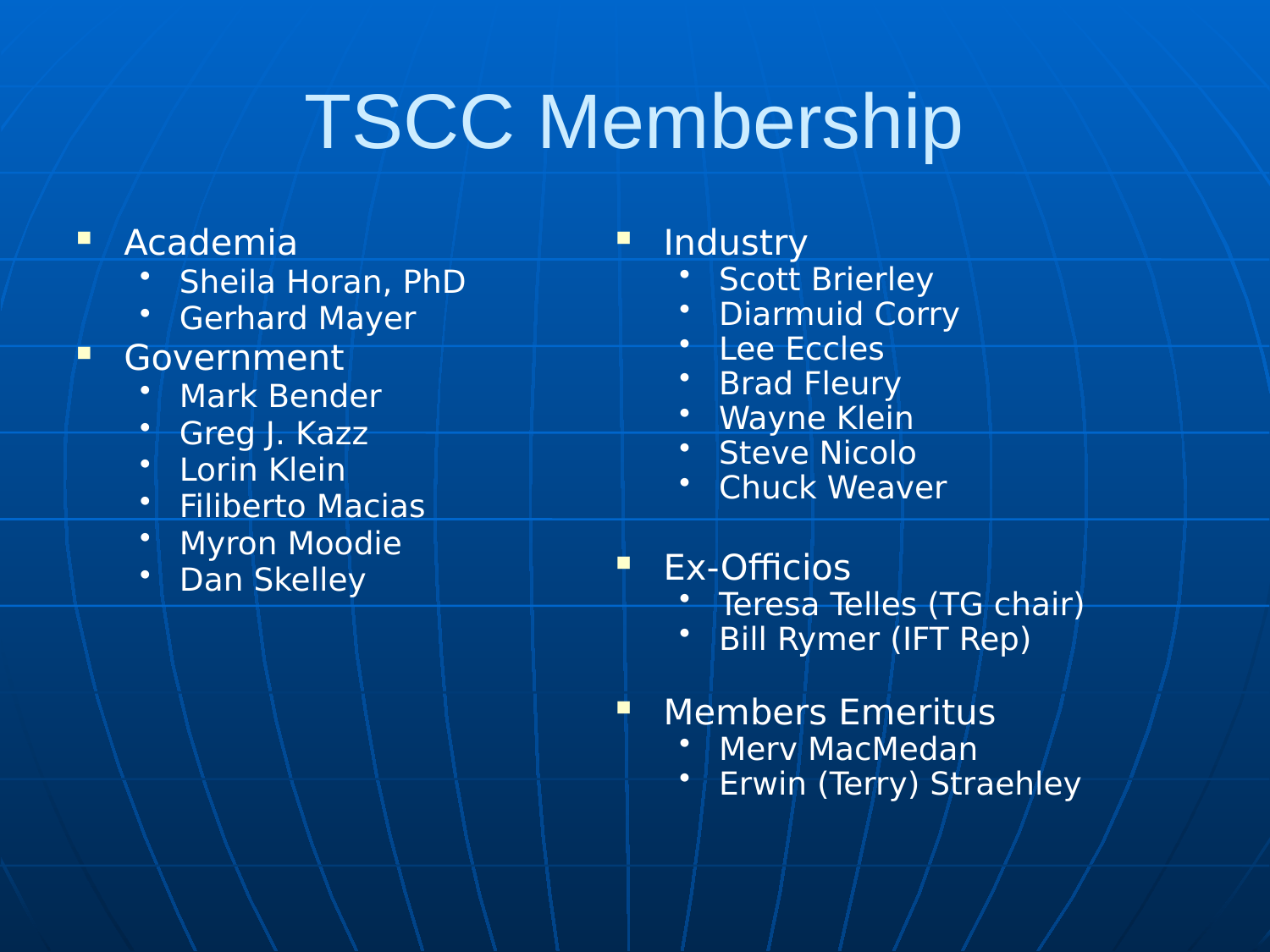

TSCC Membership
Academia
Sheila Horan, PhD
Gerhard Mayer
Government
Mark Bender
Greg J. Kazz
Lorin Klein
Filiberto Macias
Myron Moodie
Dan Skelley
Industry
Scott Brierley
Diarmuid Corry
Lee Eccles
Brad Fleury
Wayne Klein
Steve Nicolo
Chuck Weaver

Ex-Officios
Teresa Telles (TG chair)
Bill Rymer (IFT Rep)

Members Emeritus
Merv MacMedan
Erwin (Terry) Straehley